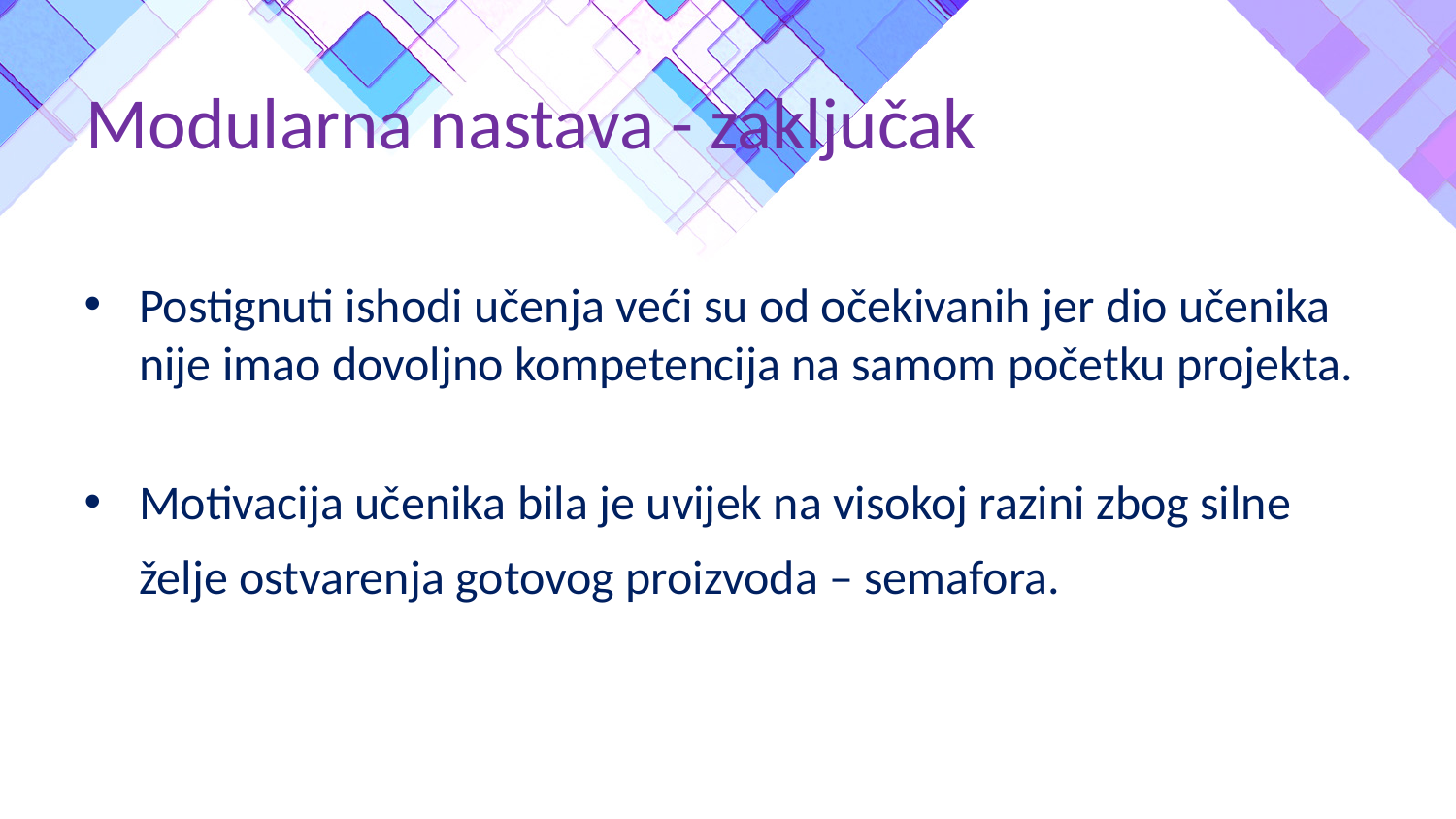

# Modularna nastava - zaključak
Postignuti ishodi učenja veći su od očekivanih jer dio učenika nije imao dovoljno kompetencija na samom početku projekta.

Motivacija učenika bila je uvijek na visokoj razini zbog silne želje ostvarenja gotovog proizvoda – semafora.